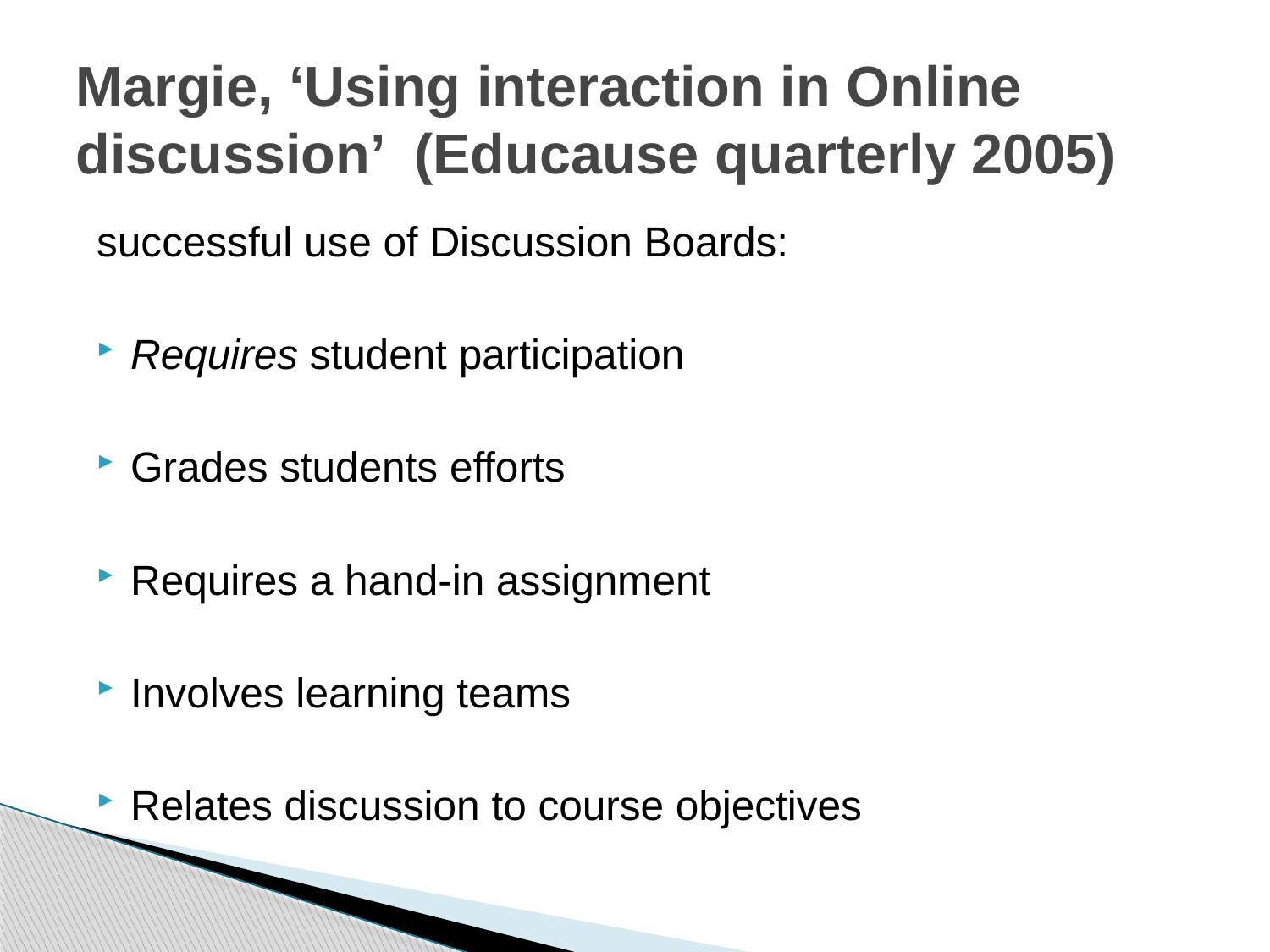

# Margie, ‘Using interaction in Online discussion’  (Educause quarterly 2005)
successful use of Discussion Boards:

Requires student participation

Grades students efforts

Requires a hand-in assignment

Involves learning teams

Relates discussion to course objectives